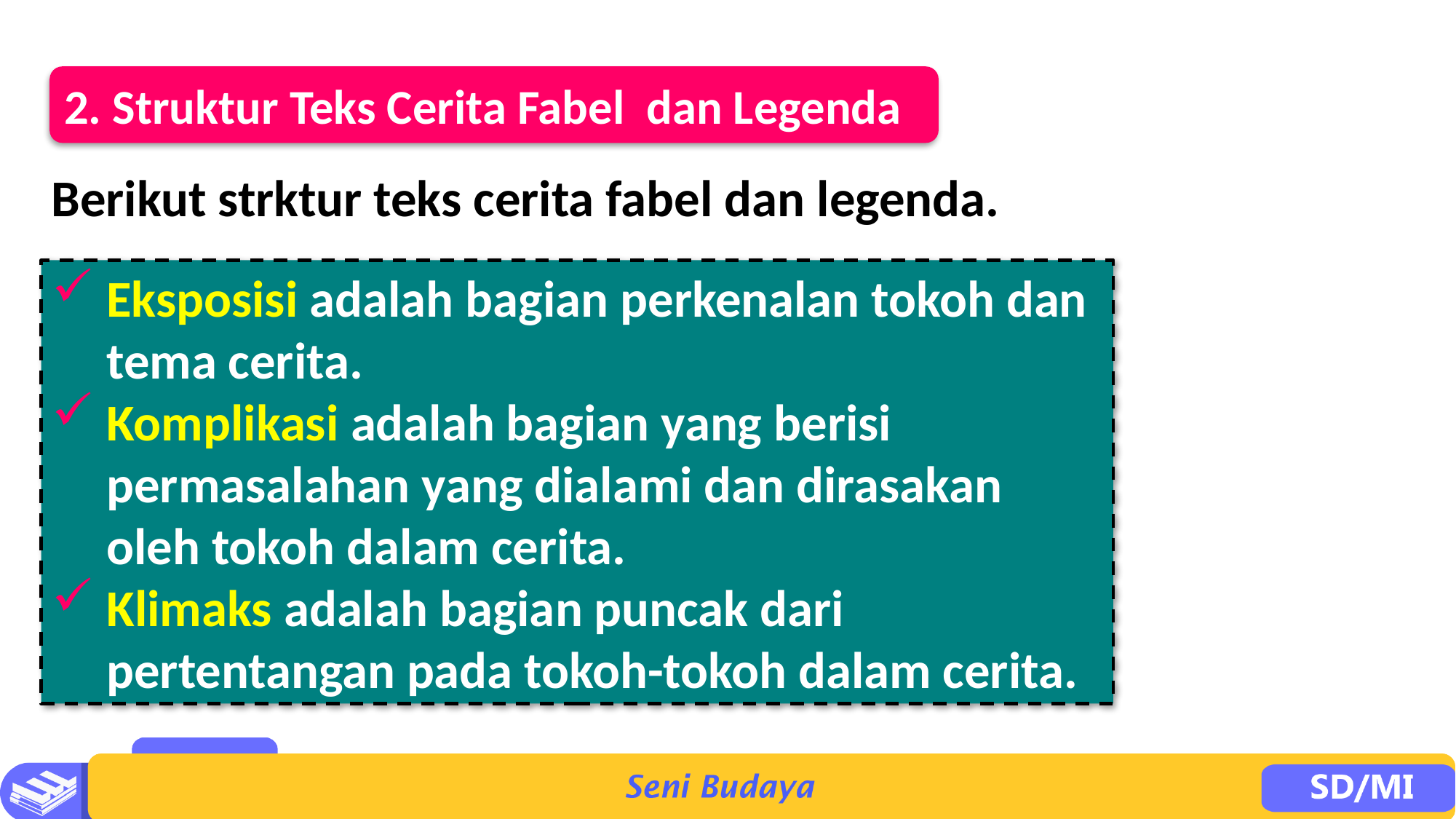

2. Struktur Teks Cerita Fabel  dan Legenda
Berikut strktur teks cerita fabel dan legenda.
Eksposisi adalah bagian perkenalan tokoh dan tema cerita.
Komplikasi adalah bagian yang berisi permasalahan yang dialami dan dirasakan oleh tokoh dalam cerita.
Klimaks adalah bagian puncak dari pertentangan pada tokoh-tokoh dalam cerita.